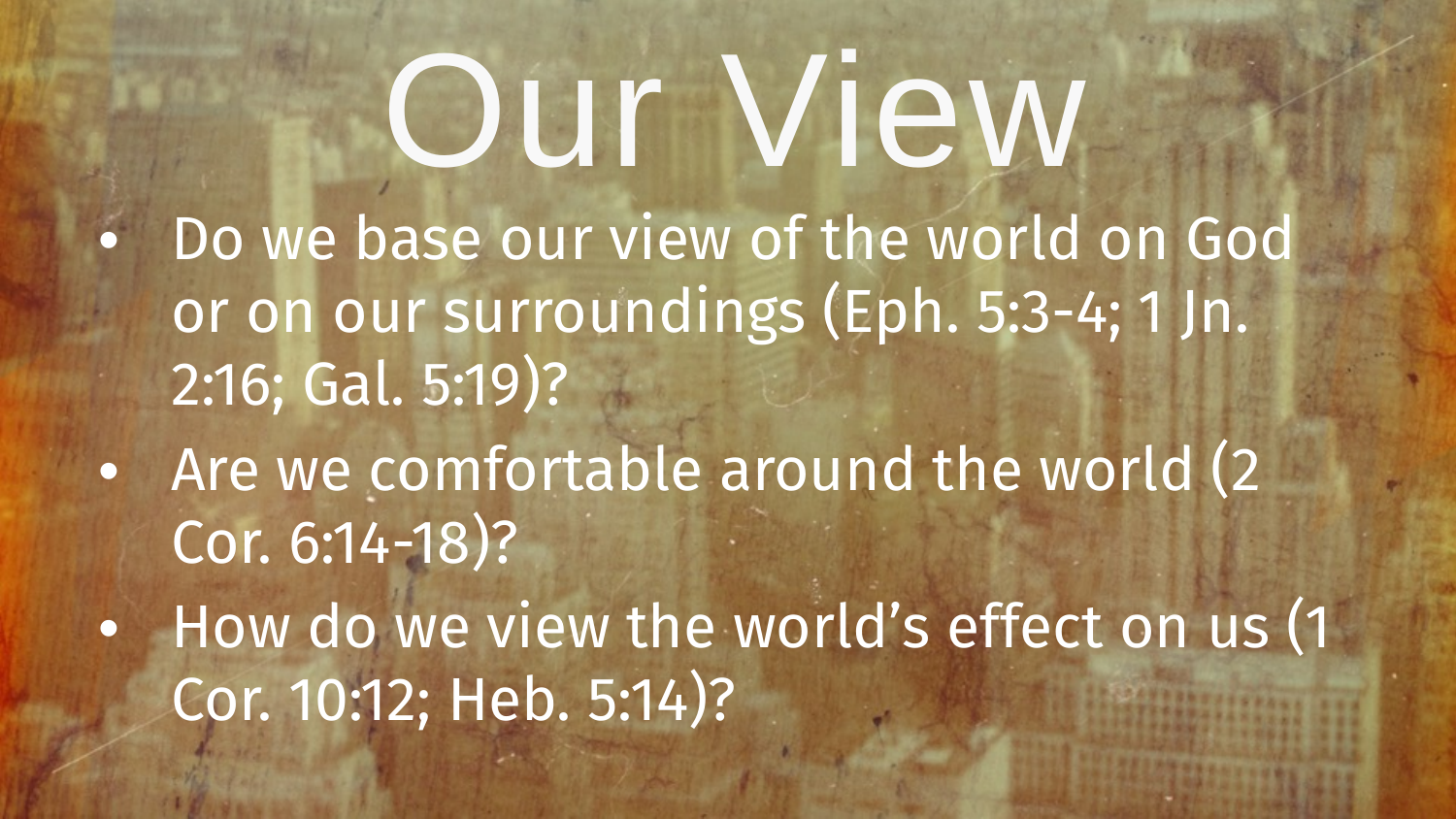

Our View
Do we base our view of the world on God or on our surroundings (Eph. 5:3-4; 1 Jn. 2:16; Gal. 5:19)?
Are we comfortable around the world (2 Cor. 6:14-18)?
How do we view the world’s effect on us (1 Cor. 10:12; Heb. 5:14)?